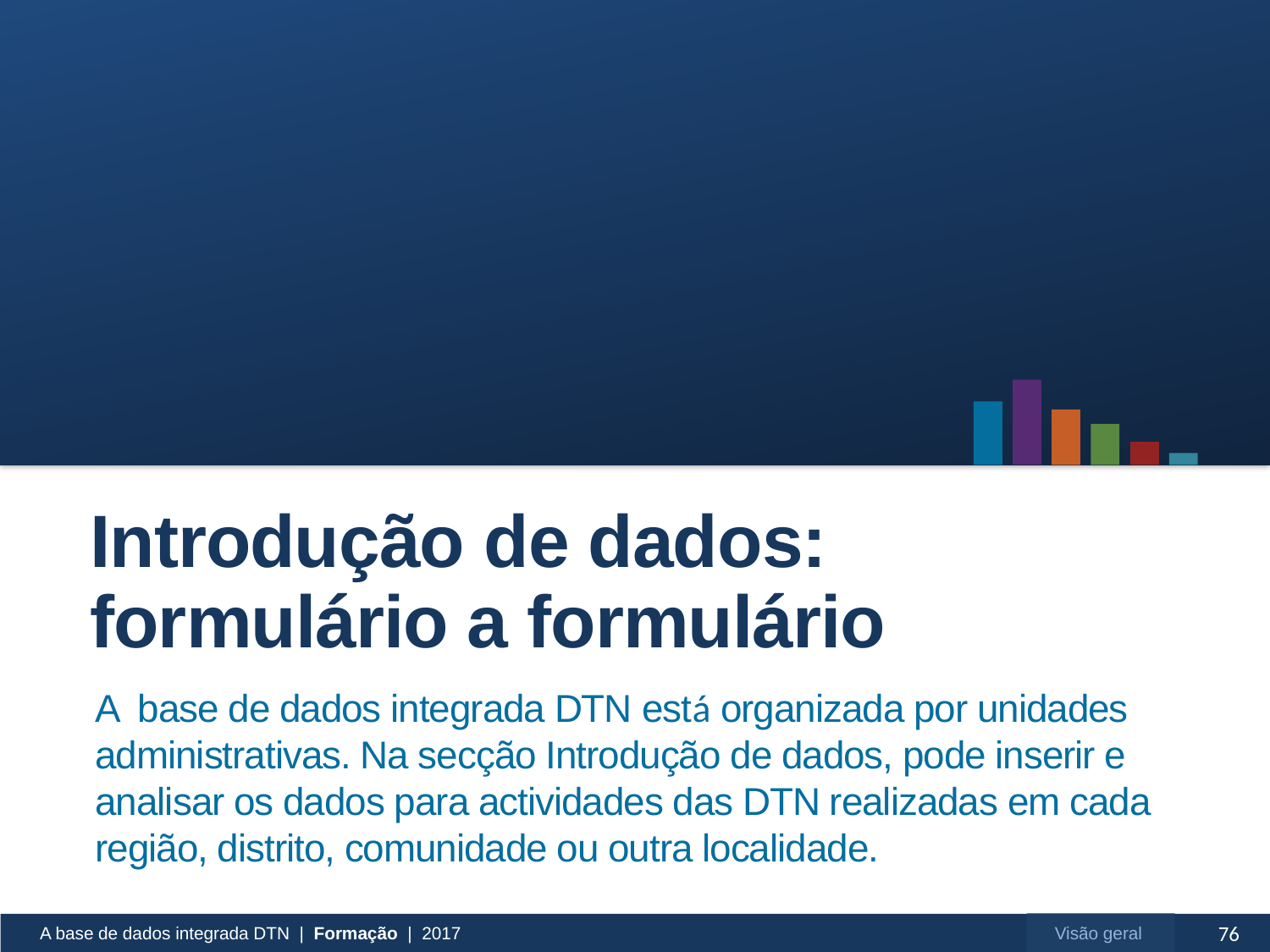

# Introdução de dados: formulário a formulário
A  base de dados integrada DTN está organizada por unidades administrativas. Na secção Introdução de dados, pode inserir e analisar os dados para actividades das DTN realizadas em cada região, distrito, comunidade ou outra localidade.